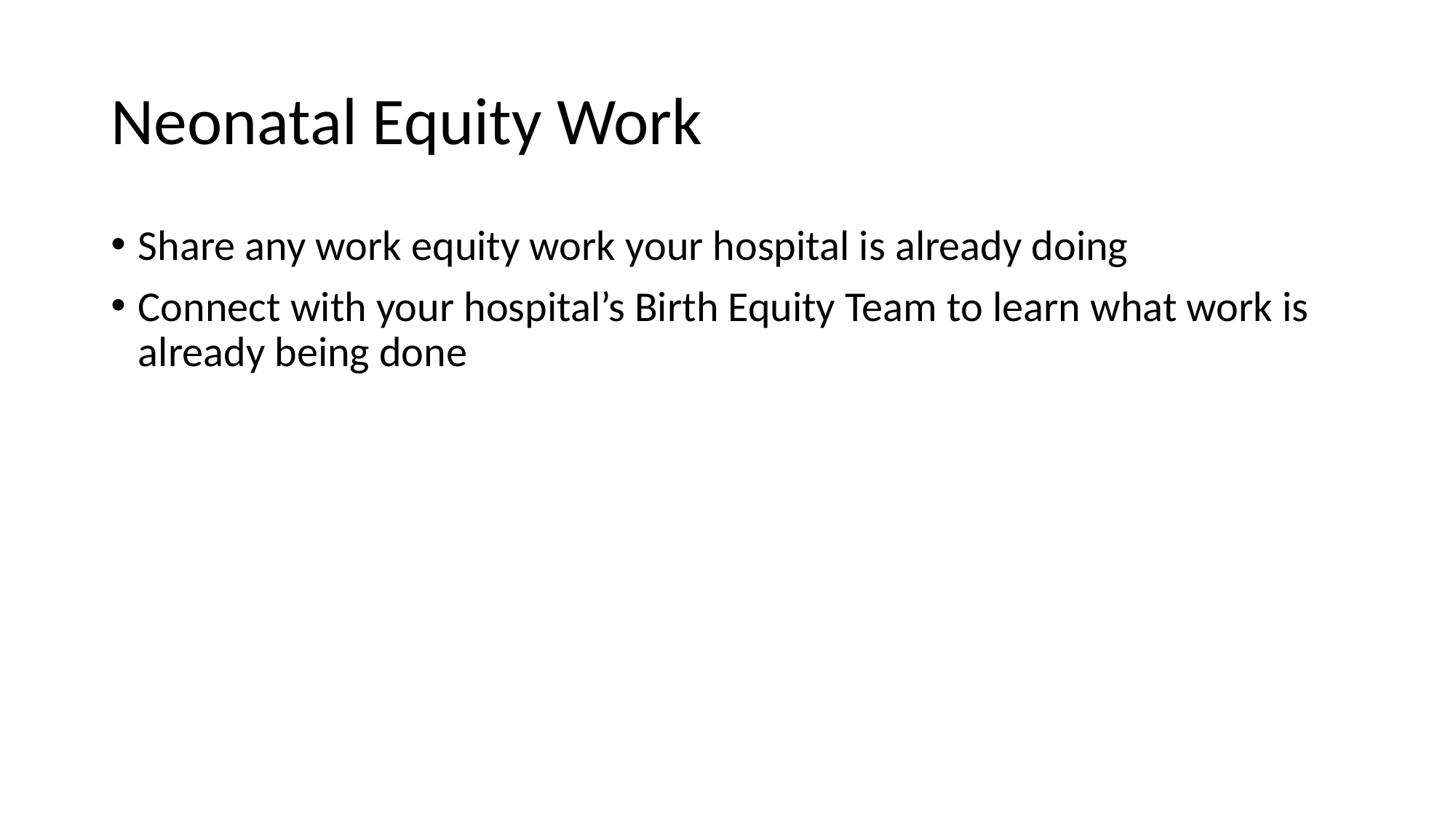

# Neonatal Equity Work
Share any work equity work your hospital is already doing
Connect with your hospital’s Birth Equity Team to learn what work is already being done